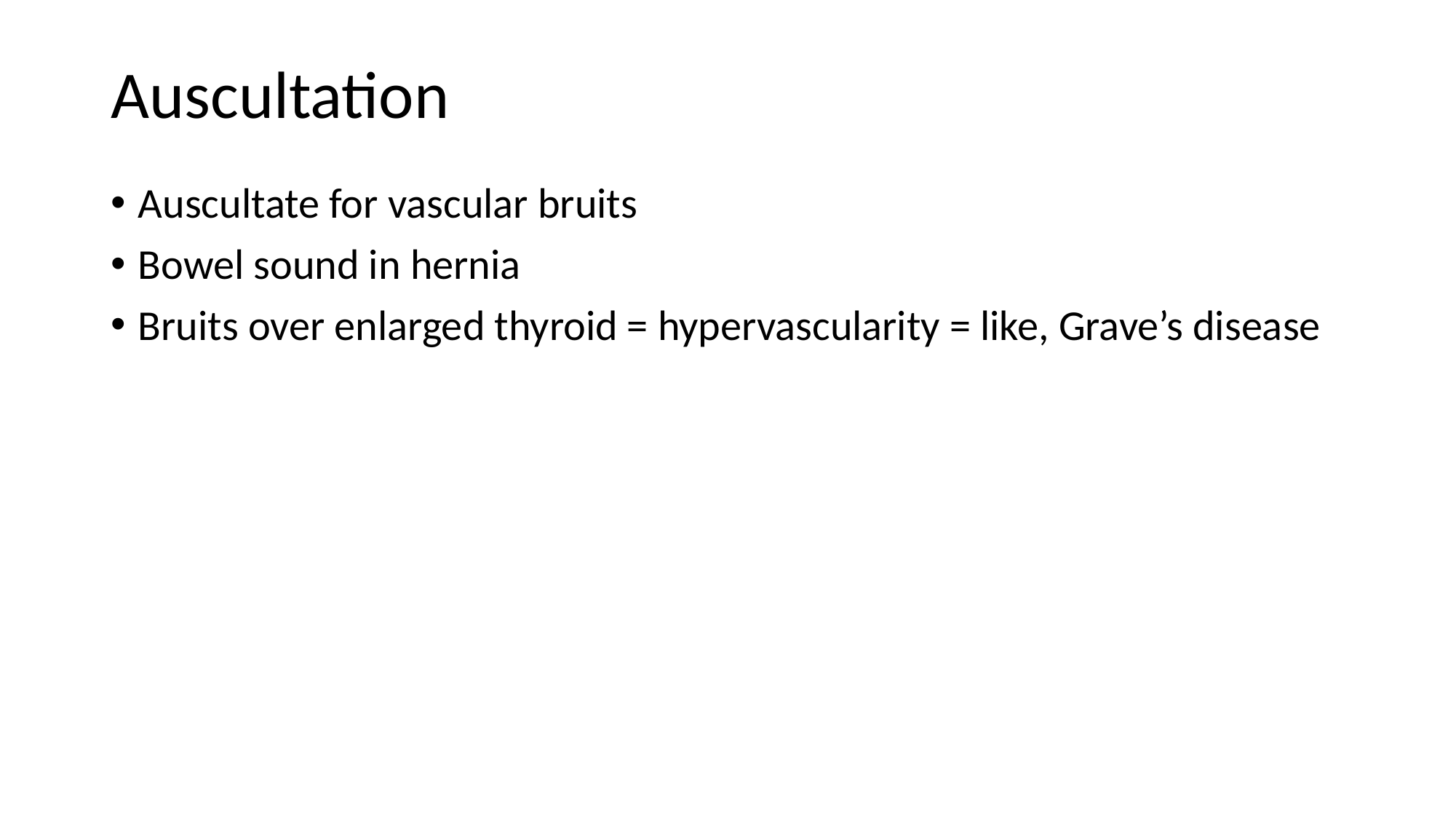

# Auscultation
Auscultate for vascular bruits
Bowel sound in hernia
Bruits over enlarged thyroid = hypervascularity = like, Grave’s disease